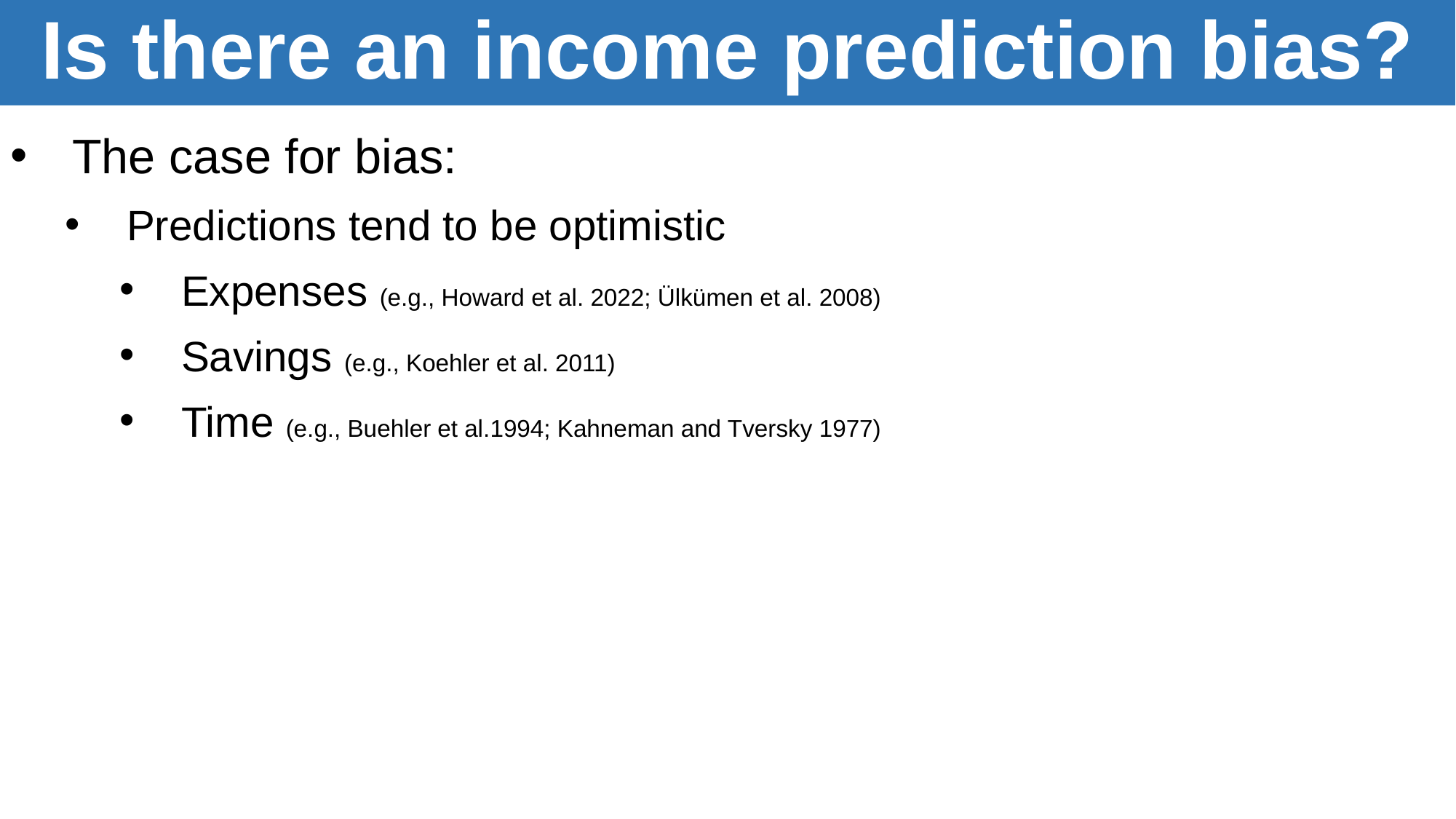

# Is there an income prediction bias?

The case for bias:

Predictions tend to be optimistic

Expenses (e.g., Howard et al. 2022; Ülkümen et al. 2008)

Savings (e.g., Koehler et al. 2011)

Time (e.g., Buehler et al.1994; Kahneman and Tversky 1977)